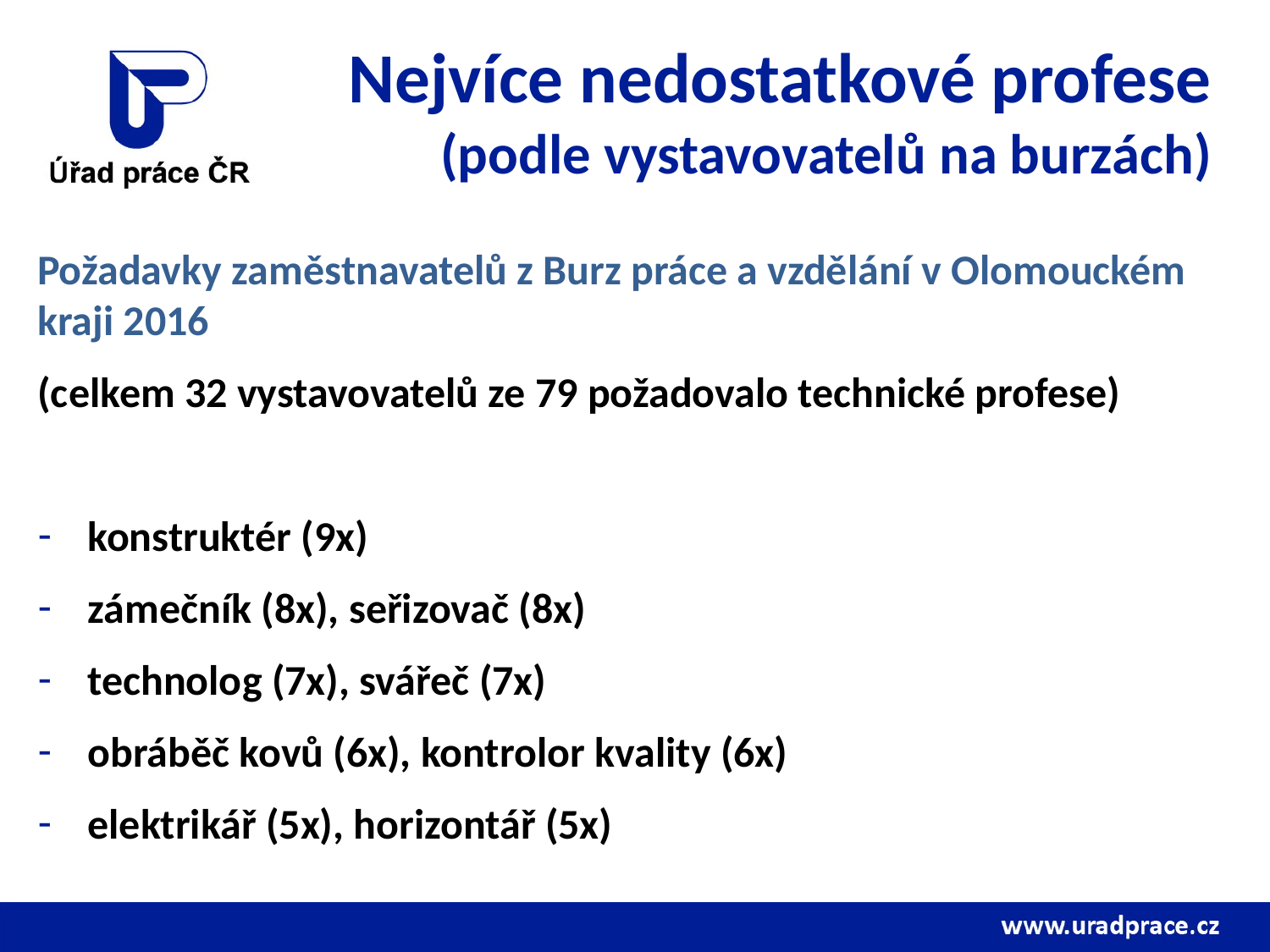

# Nejvíce nedostatkové profese (podle vystavovatelů na burzách)
Požadavky zaměstnavatelů z Burz práce a vzdělání v Olomouckém kraji 2016
(celkem 32 vystavovatelů ze 79 požadovalo technické profese)

konstruktér (9x)
zámečník (8x), seřizovač (8x)
technolog (7x), svářeč (7x)
obráběč kovů (6x), kontrolor kvality (6x)
elektrikář (5x), horizontář (5x)